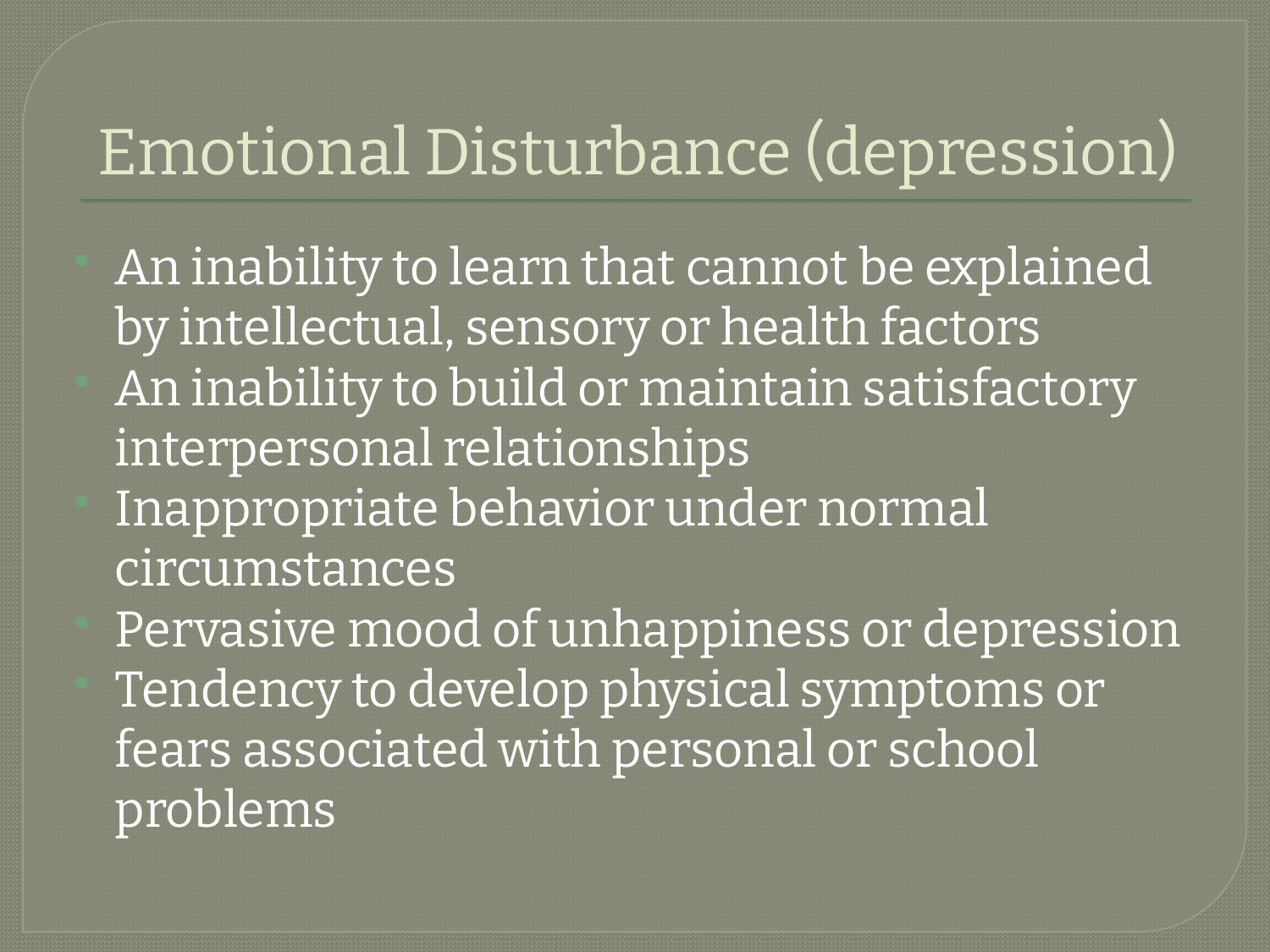

# Emotional Disturbance (depression)
An inability to learn that cannot be explained by intellectual, sensory or health factors
An inability to build or maintain satisfactory interpersonal relationships
Inappropriate behavior under normal circumstances
Pervasive mood of unhappiness or depression
Tendency to develop physical symptoms or fears associated with personal or school problems